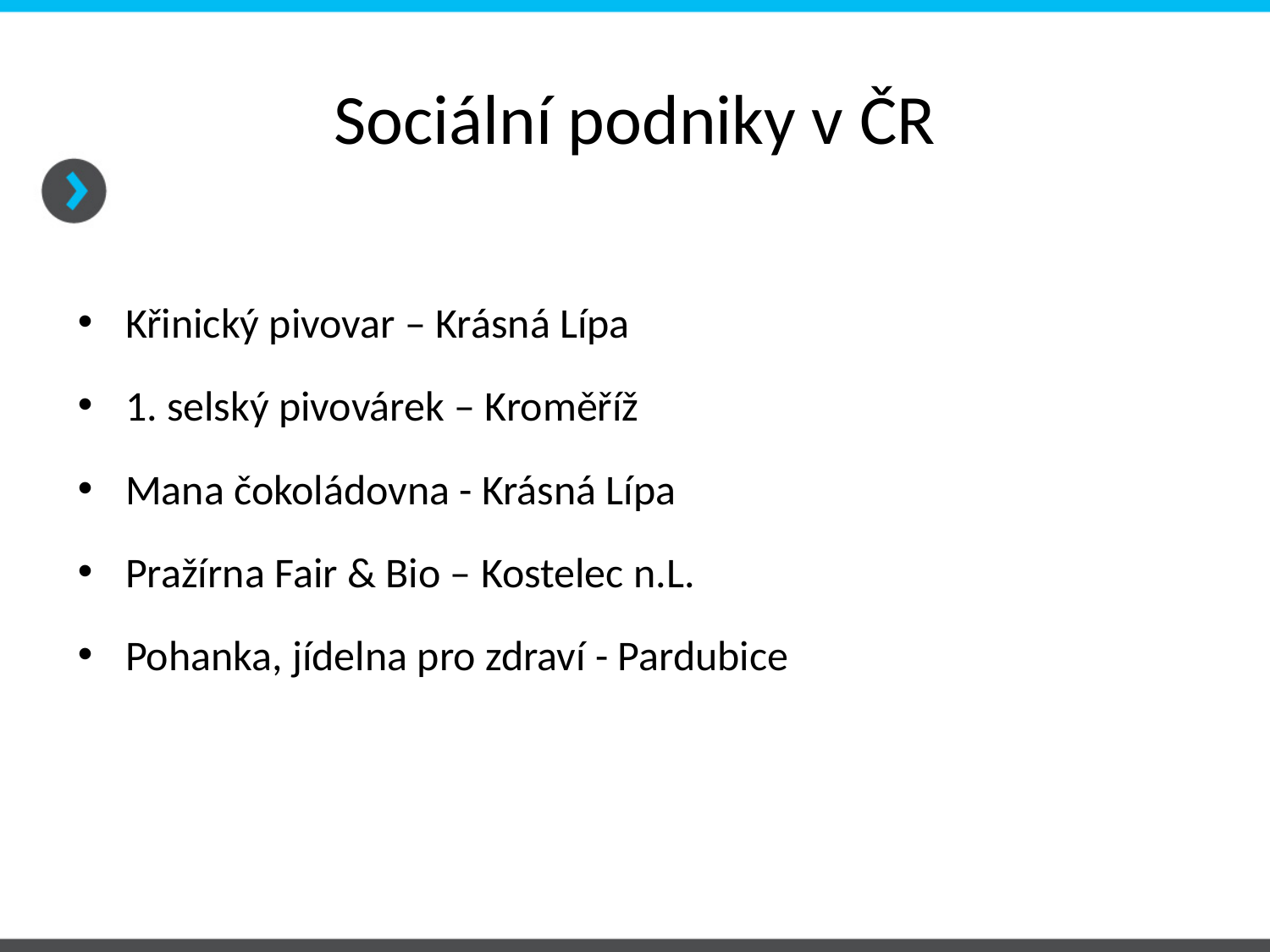

# Sociální podniky v ČR

Křinický pivovar – Krásná Lípa
1. selský pivovárek – Kroměříž
Mana čokoládovna - Krásná Lípa
Pražírna Fair & Bio – Kostelec n.L.
Pohanka, jídelna pro zdraví - Pardubice